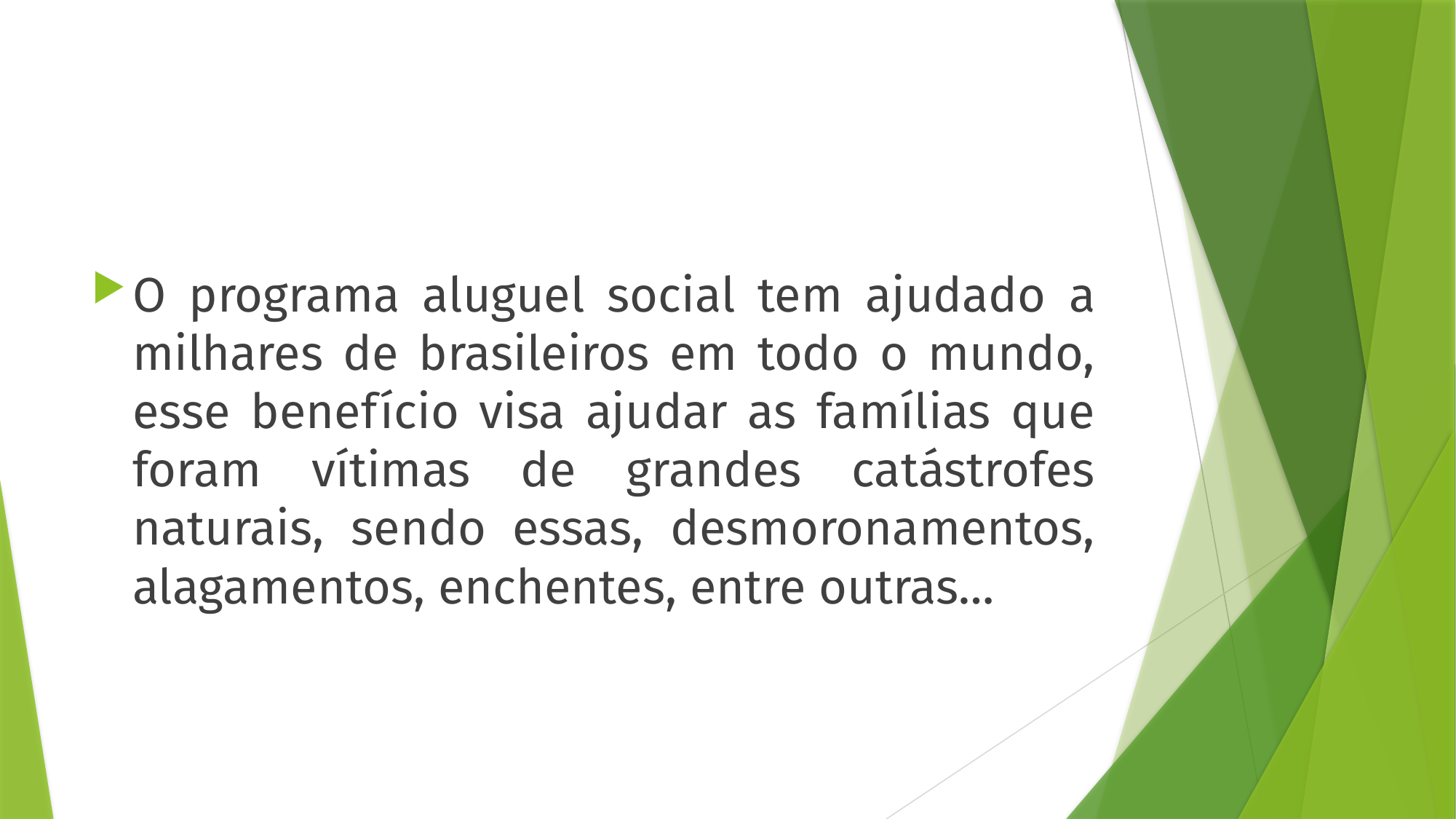

#
O programa aluguel social tem ajudado a milhares de brasileiros em todo o mundo, esse benefício visa ajudar as famílias que foram vítimas de grandes catástrofes naturais, sendo essas, desmoronamentos, alagamentos, enchentes, entre outras…